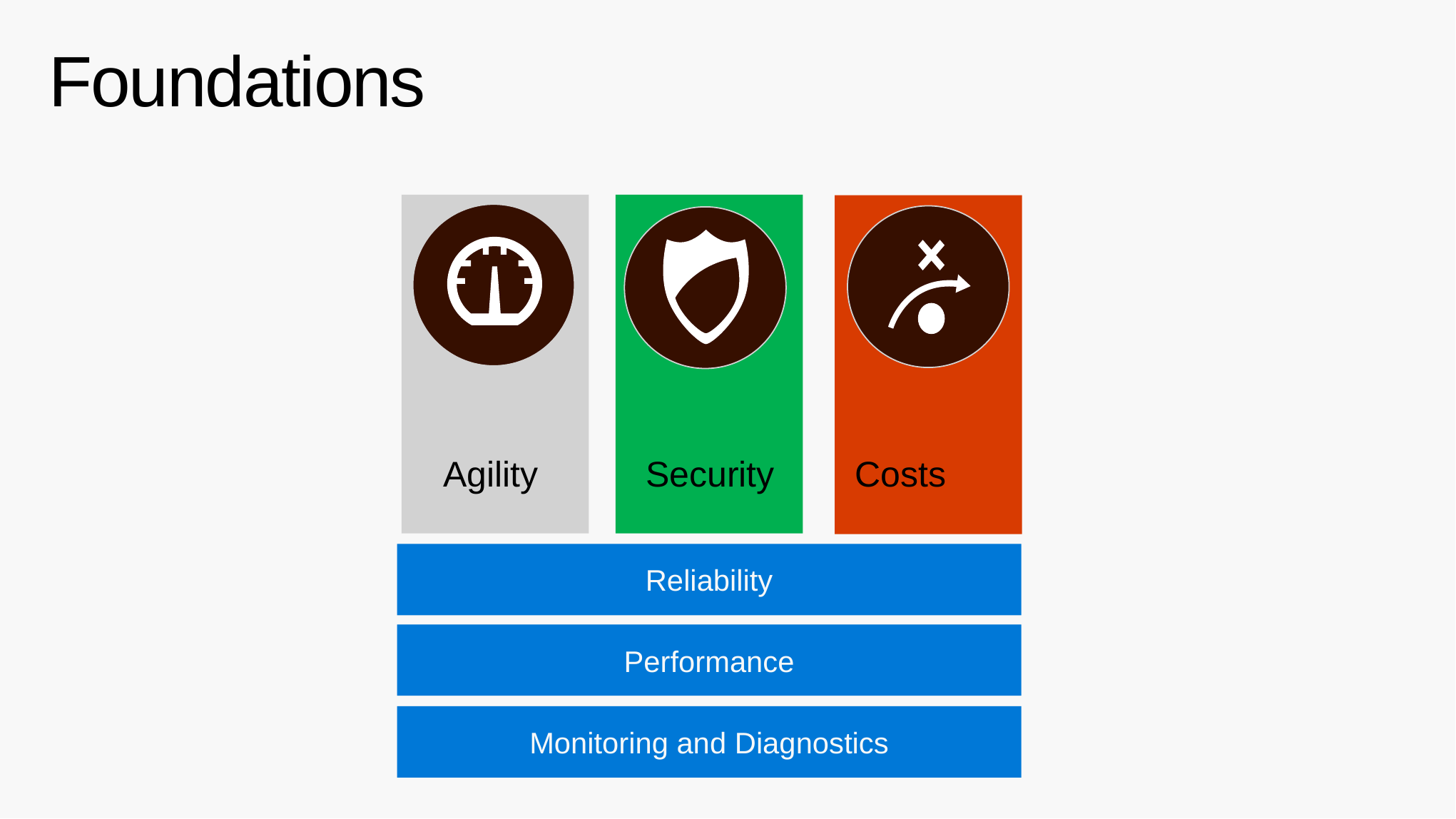

# Foundations

Agility
Security
Costs
Reliability
Performance
Monitoring and Diagnostics